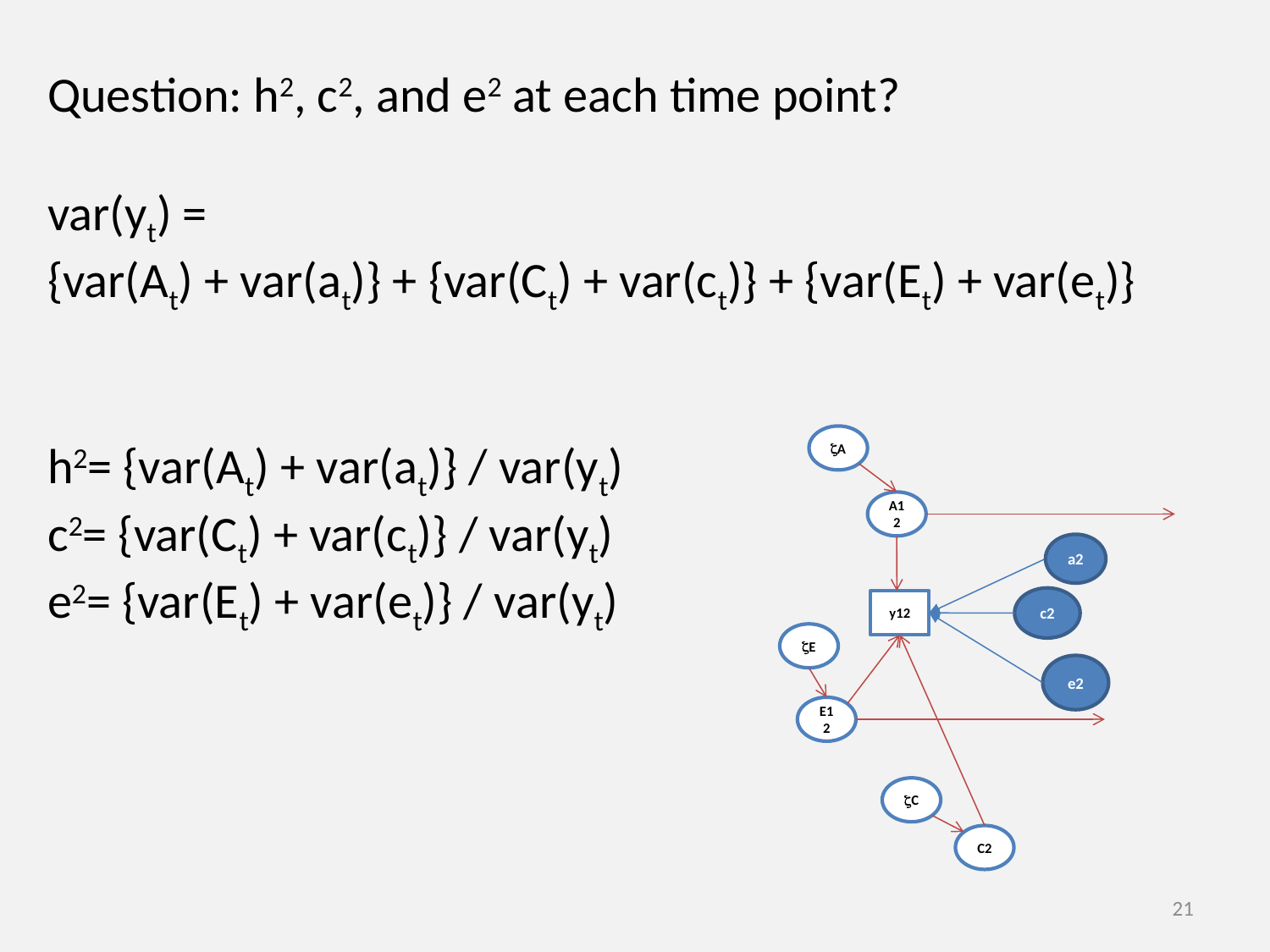

Question: h2, c2, and e2 at each time point?

var(yt) =
{var(At) + var(at)} + {var(Ct) + var(ct)} + {var(Et) + var(et)}

h2= {var(At) + var(at)} / var(yt)
c2= {var(Ct) + var(ct)} / var(yt)
e2= {var(Et) + var(et)} / var(yt)
ζA
A12
a2
c2
y12
ζE
e2
E12
ζC
C2
21